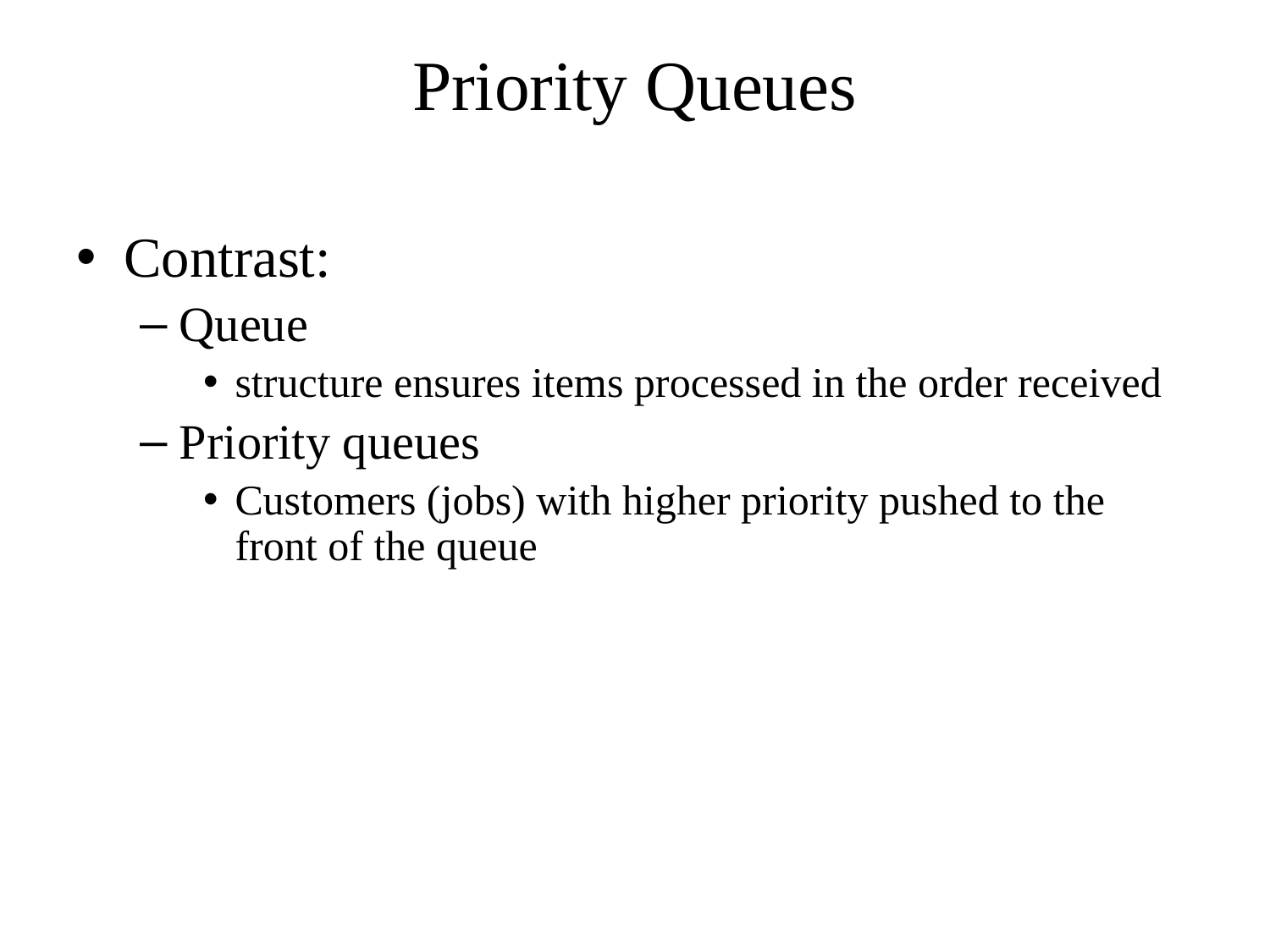

# Priority Queues
Contrast:
Queue
structure ensures items processed in the order received
Priority queues
Customers (jobs) with higher priority pushed to the front of the queue